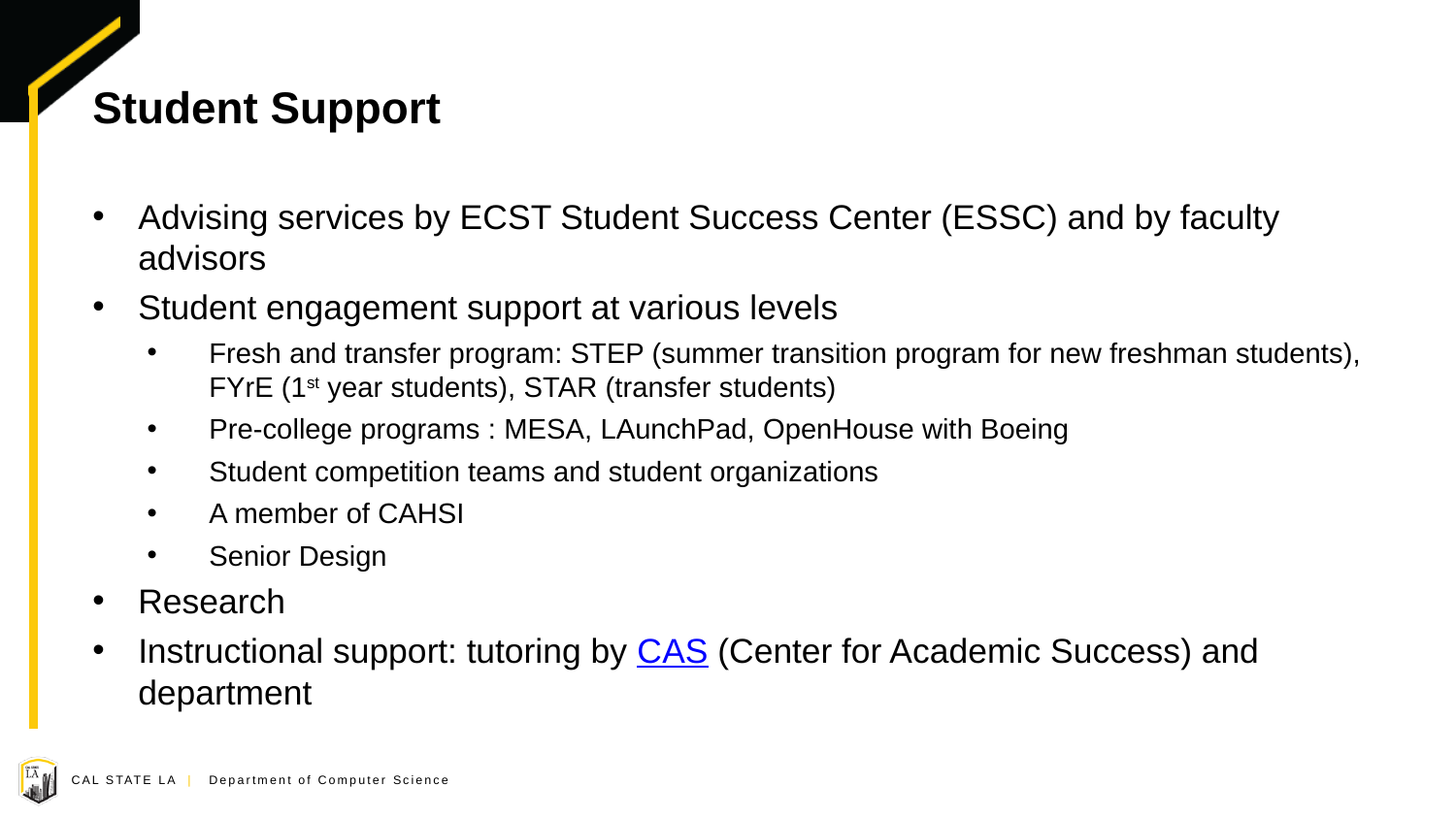

# Student Support
Advising services by ECST Student Success Center (ESSC) and by faculty advisors
Student engagement support at various levels
Fresh and transfer program: STEP (summer transition program for new freshman students), FYrE (1st year students), STAR (transfer students)
Pre-college programs : MESA, LAunchPad, OpenHouse with Boeing
Student competition teams and student organizations
A member of CAHSI
Senior Design
Research
Instructional support: tutoring by CAS (Center for Academic Success) and department